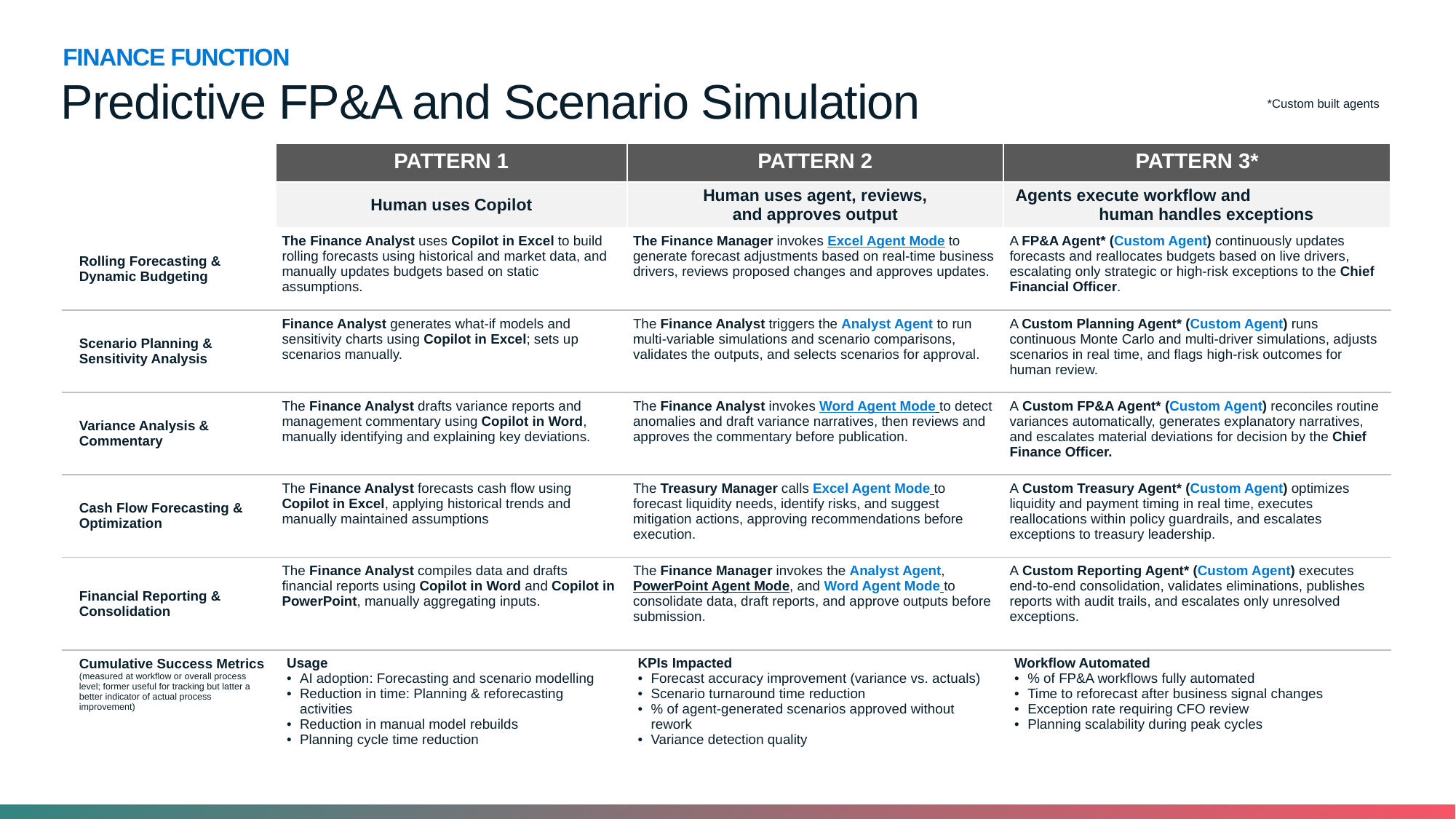

FINANCE FUNCTION
# Predictive FP&A and Scenario Simulation
*Custom built agents
|  | PATTERN 1 | PATTERN 2 | PATTERN 3\* |
| --- | --- | --- | --- |
|  | Human uses Copilot | Human uses agent, reviews, and approves output | Agents execute workflow and human handles exceptions |
| Rolling Forecasting & Dynamic Budgeting | The Finance Analyst uses Copilot in Excel to build rolling forecasts using historical and market data, and manually updates budgets based on static assumptions. | The Finance Manager invokes Excel Agent Mode to generate forecast adjustments based on real-time business drivers, reviews proposed changes and approves updates. | A FP&A Agent\* (Custom Agent) continuously updates forecasts and reallocates budgets based on live drivers, escalating only strategic or high-risk exceptions to the Chief Financial Officer. |
| Scenario Planning & Sensitivity Analysis | Finance Analyst generates what-if models and sensitivity charts using Copilot in Excel; sets up scenarios manually. | The Finance Analyst triggers the Analyst Agent to run multi-variable simulations and scenario comparisons, validates the outputs, and selects scenarios for approval. | A Custom Planning Agent\* (Custom Agent) runs continuous Monte Carlo and multi-driver simulations, adjusts scenarios in real time, and flags high-risk outcomes for human review. |
| Variance Analysis & Commentary | The Finance Analyst drafts variance reports and management commentary using Copilot in Word, manually identifying and explaining key deviations. | The Finance Analyst invokes Word Agent Mode to detect anomalies and draft variance narratives, then reviews and approves the commentary before publication. | A Custom FP&A Agent\* (Custom Agent) reconciles routine variances automatically, generates explanatory narratives, and escalates material deviations for decision by the Chief Finance Officer. |
| Cash Flow Forecasting & Optimization | The Finance Analyst forecasts cash flow using Copilot in Excel, applying historical trends and manually maintained assumptions | The Treasury Manager calls Excel Agent Mode to forecast liquidity needs, identify risks, and suggest mitigation actions, approving recommendations before execution. | A Custom Treasury Agent\* (Custom Agent) optimizes liquidity and payment timing in real time, executes reallocations within policy guardrails, and escalates exceptions to treasury leadership. |
| Financial Reporting & Consolidation | The Finance Analyst compiles data and drafts financial reports using Copilot in Word and Copilot in PowerPoint, manually aggregating inputs. | The Finance Manager invokes the Analyst Agent, PowerPoint Agent Mode, and Word Agent Mode to consolidate data, draft reports, and approve outputs before submission. | A Custom Reporting Agent\* (Custom Agent) executes end-to-end consolidation, validates eliminations, publishes reports with audit trails, and escalates only unresolved exceptions. |
| Cumulative Success Metrics (measured at workflow or overall process level; former useful for tracking but latter a better indicator of actual process improvement) | Usage AI adoption: Forecasting and scenario modelling Reduction in time: Planning & reforecasting activities Reduction in manual model rebuilds Planning cycle time reduction | KPIs Impacted Forecast accuracy improvement (variance vs. actuals) Scenario turnaround time reduction % of agent-generated scenarios approved without rework Variance detection quality | Workflow Automated % of FP&A workflows fully automated Time to reforecast after business signal changes Exception rate requiring CFO review Planning scalability during peak cycles |